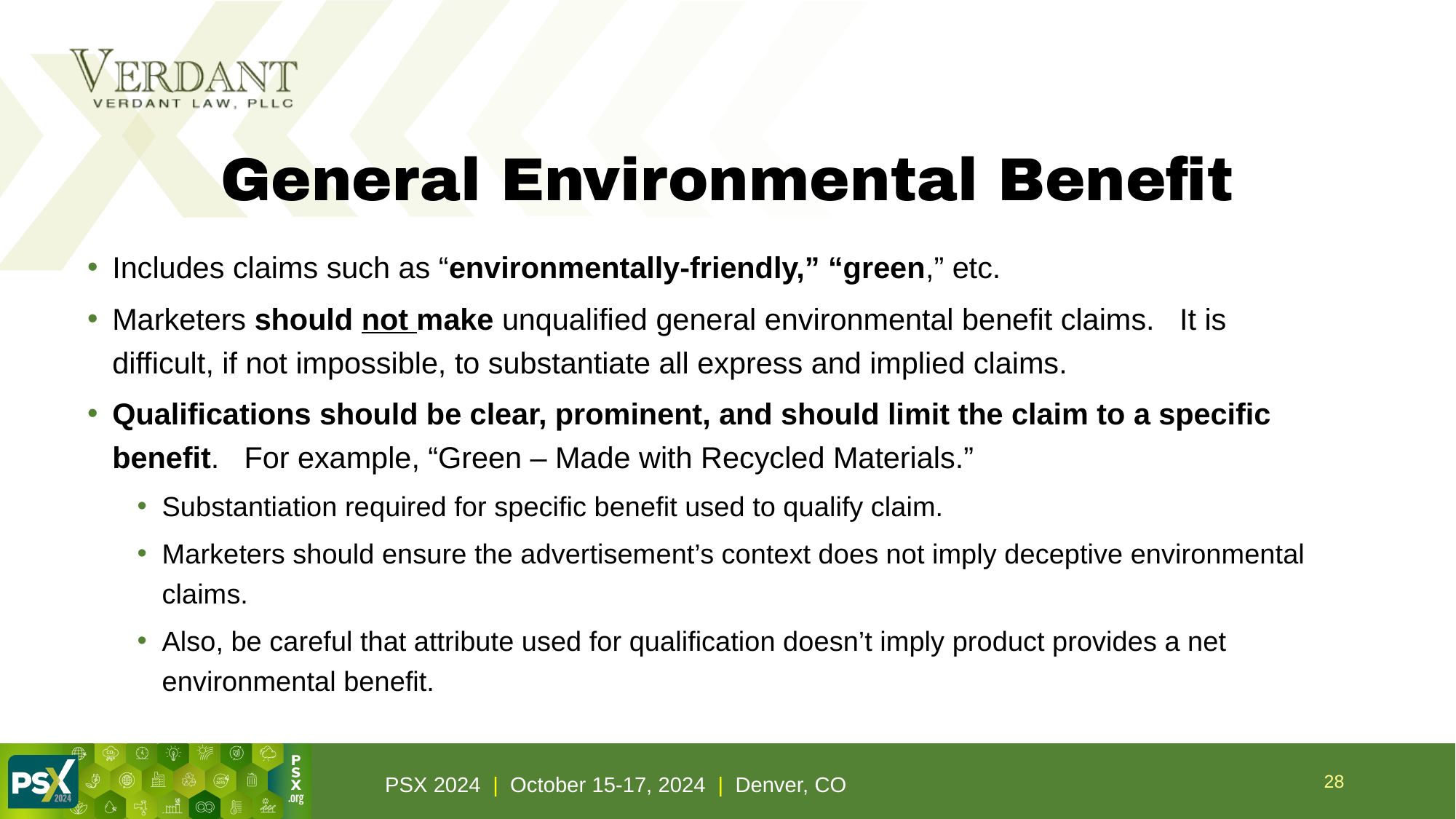

# General Environmental Benefit
Includes claims such as “environmentally-friendly,” “green,” etc.
Marketers should not make unqualified general environmental benefit claims.   It is difficult, if not impossible, to substantiate all express and implied claims.
Qualifications should be clear, prominent, and should limit the claim to a specific benefit.   For example, “Green – Made with Recycled Materials.”
Substantiation required for specific benefit used to qualify claim.
Marketers should ensure the advertisement’s context does not imply deceptive environmental claims.
Also, be careful that attribute used for qualification doesn’t imply product provides a net environmental benefit.

28